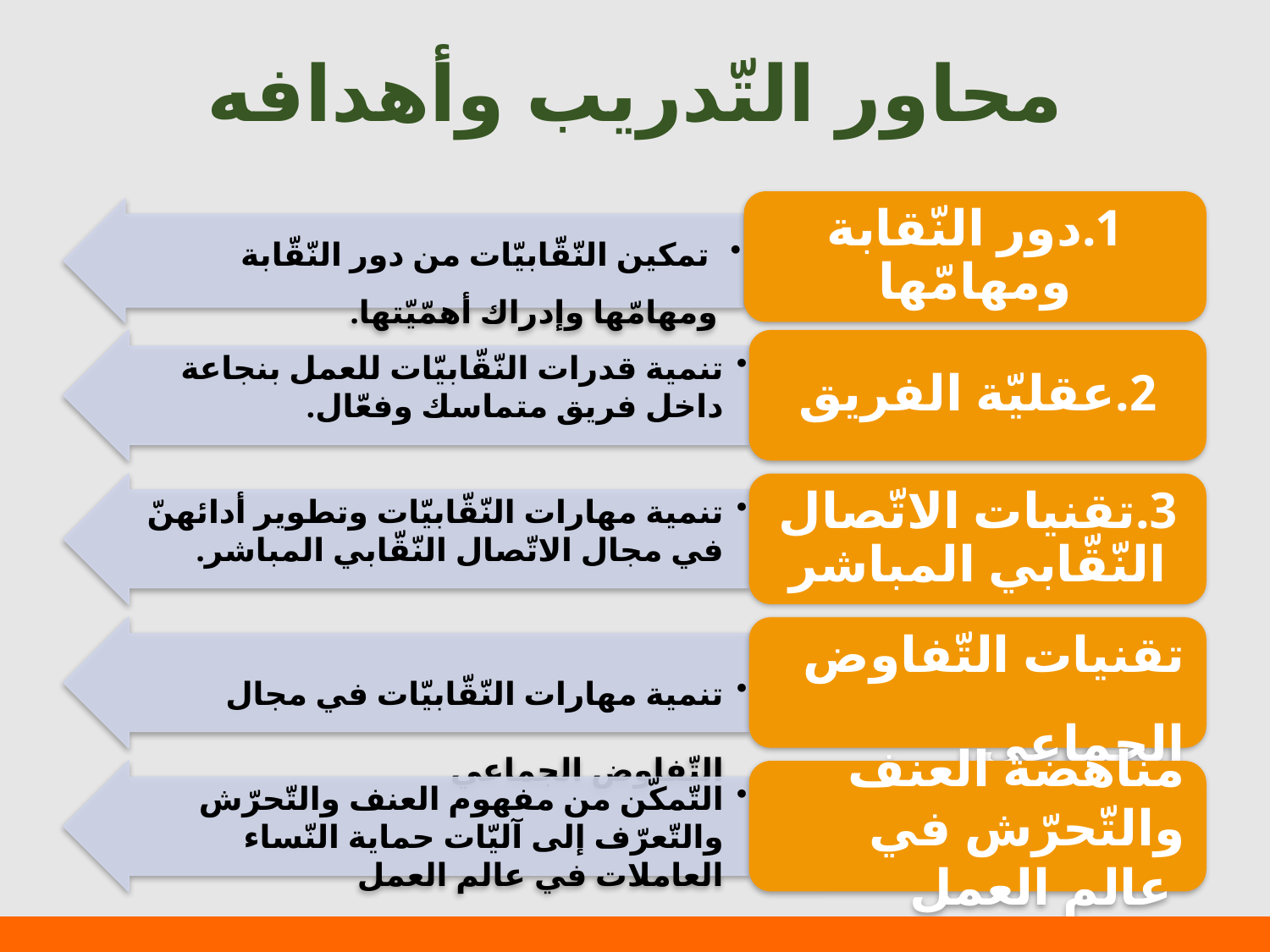

محاور التّدريب وأهدافه
 تمكين النّقّابيّات من دور النّقّابة ومهامّها وإدراك أهمّيّتها.
دور النّقابة ومهامّها
تنمية قدرات النّقّابيّات للعمل بنجاعة داخل فريق متماسك وفعّال.
عقليّة الفريق
تنمية مهارات النّقّابيّات وتطوير أدائهنّ في مجال الاتّصال النّقّابي المباشر.
تقنيات الاتّصال النّقّابي المباشر
تنمية مهارات النّقّابيّات في مجال التّفاوض الجماعي
تقنيات التّفاوض الجماعي
التّمكّن من مفهوم العنف والتّحرّش والتّعرّف إلى آليّات حماية النّساء العاملات في عالم العمل

مناهضة العنف والتّحرّش في عالم العمل